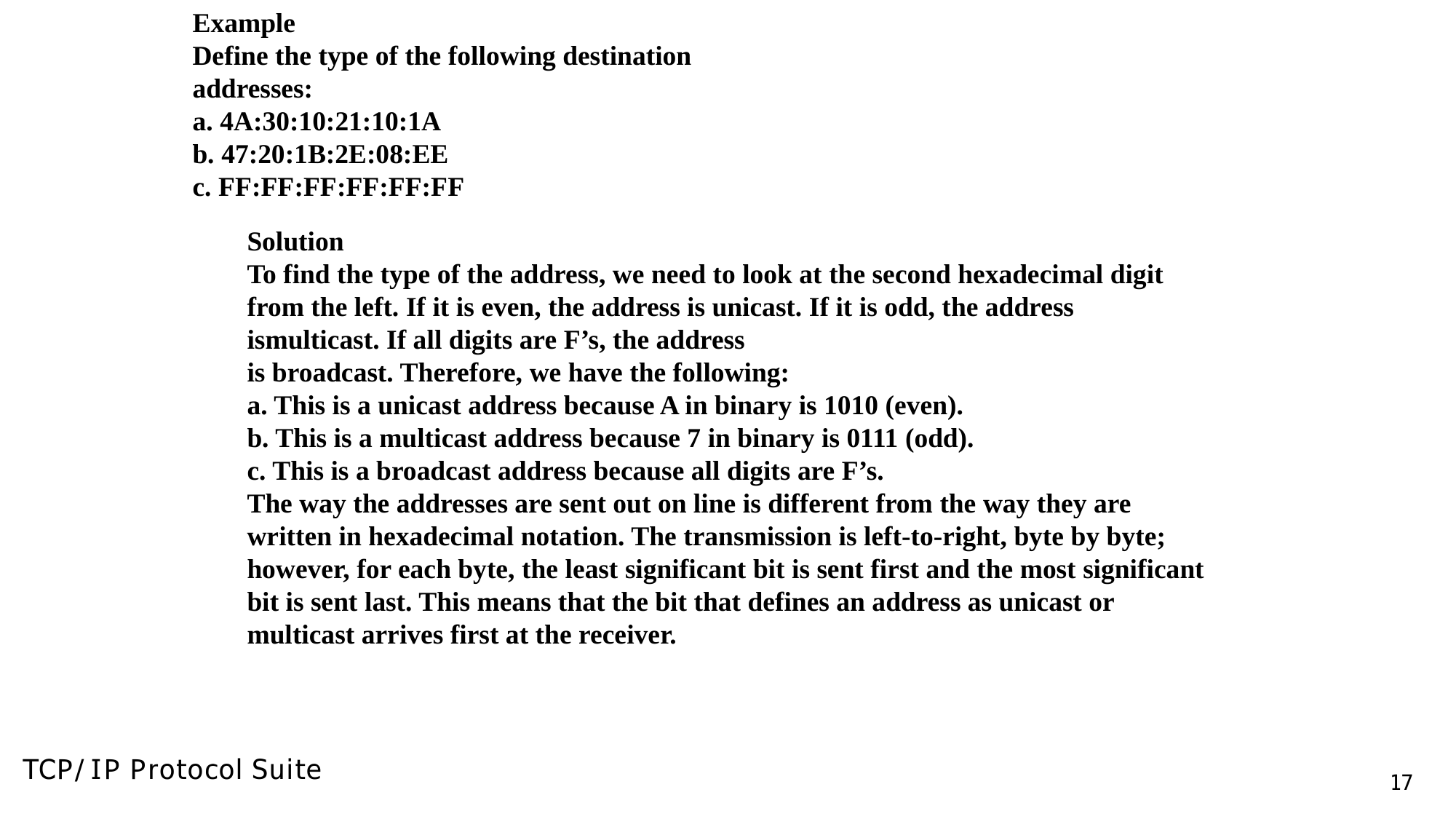

Example
Define the type of the following destination addresses:
a. 4A:30:10:21:10:1A
b. 47:20:1B:2E:08:EE
c. FF:FF:FF:FF:FF:FF
Solution
To find the type of the address, we need to look at the second hexadecimal digit from the left. If it is even, the address is unicast. If it is odd, the address ismulticast. If all digits are F’s, the address
is broadcast. Therefore, we have the following:
a. This is a unicast address because A in binary is 1010 (even).
b. This is a multicast address because 7 in binary is 0111 (odd).
c. This is a broadcast address because all digits are F’s.
The way the addresses are sent out on line is different from the way they are written in hexadecimal notation. The transmission is left-to-right, byte by byte; however, for each byte, the least significant bit is sent first and the most significant bit is sent last. This means that the bit that defines an address as unicast or multicast arrives first at the receiver.
17
TCP/IP Protocol Suite